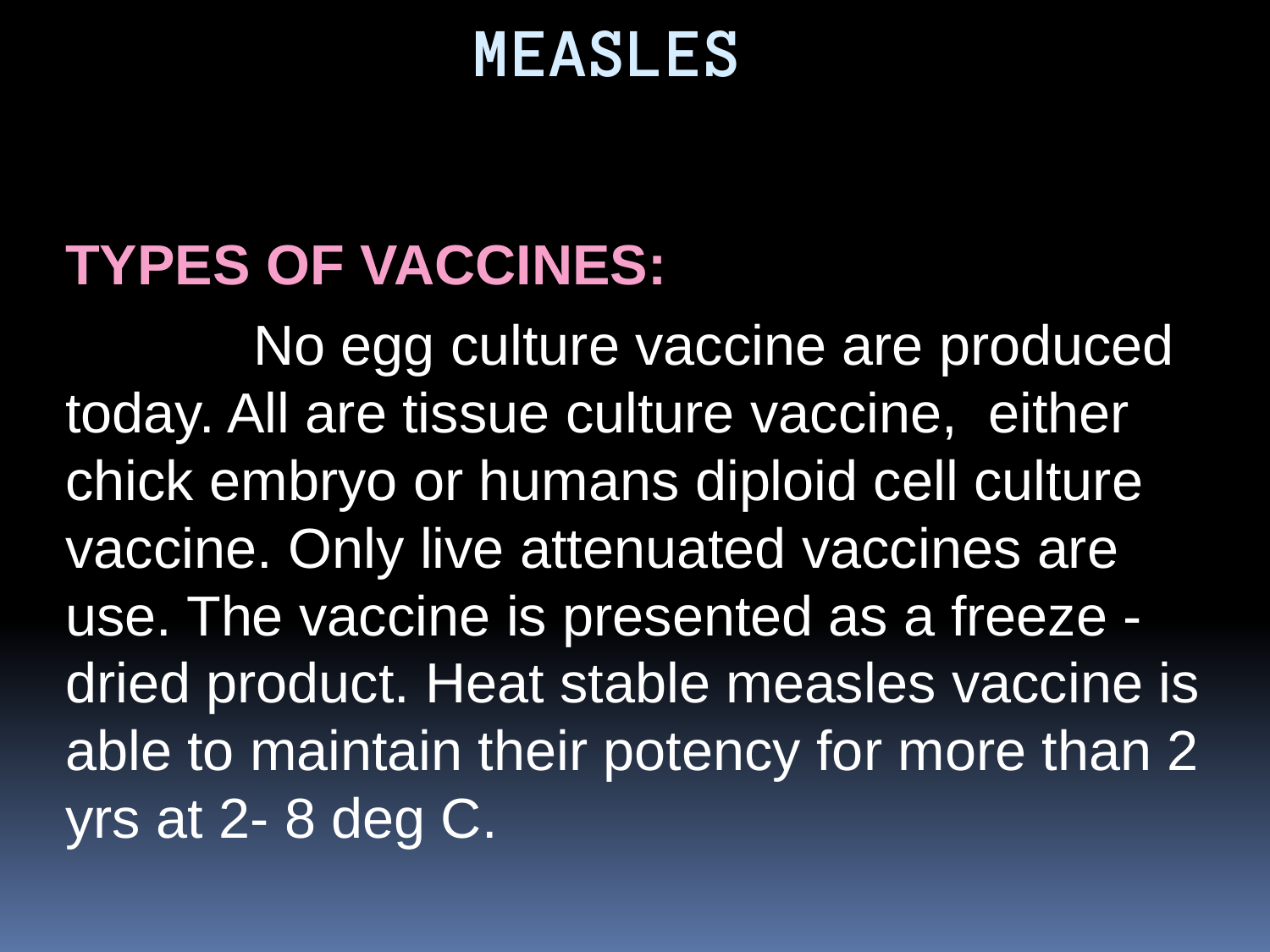

# MEASLES
TYPES OF VACCINES:
            No egg culture vaccine are produced today. All are tissue culture vaccine,  either chick embryo or humans diploid cell culture vaccine. Only live attenuated vaccines are use. The vaccine is presented as a freeze - dried product. Heat stable measles vaccine is able to maintain their potency for more than 2 yrs at 2- 8 deg C.